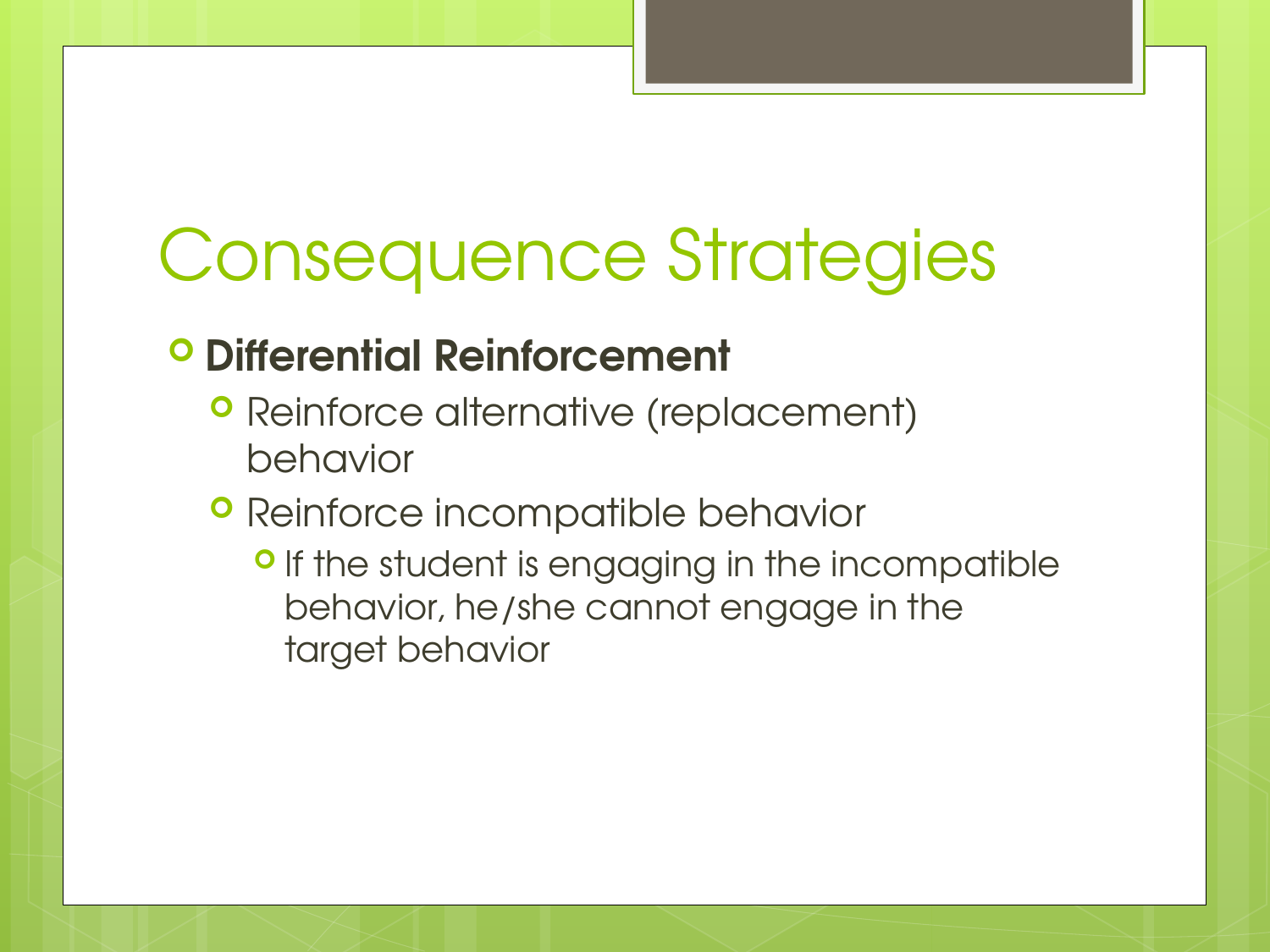

# Consequence Strategies
Differential Reinforcement
Reinforce alternative (replacement) behavior
Reinforce incompatible behavior
If the student is engaging in the incompatible behavior, he/she cannot engage in the target behavior